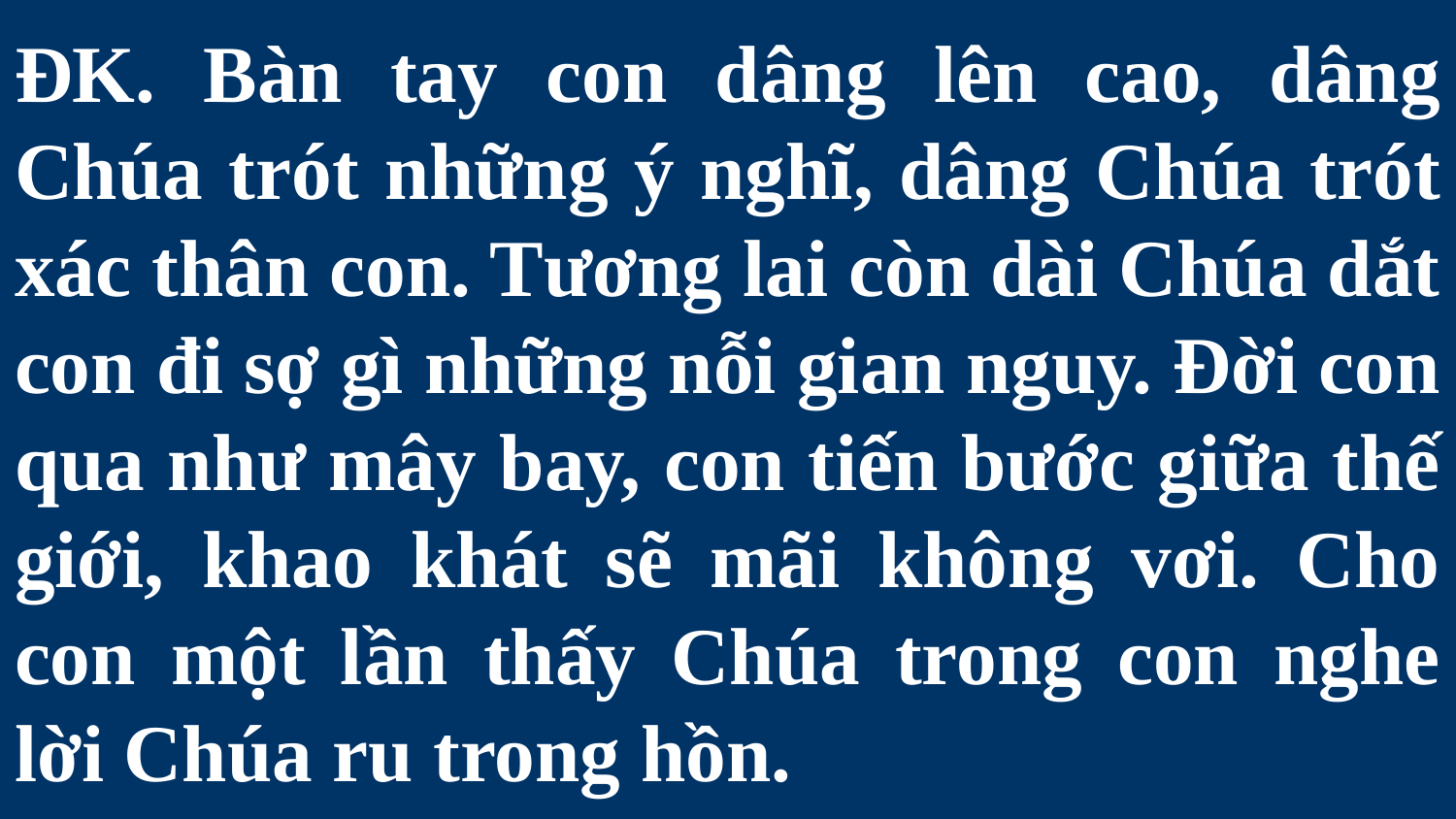

# ĐK. Bàn tay con dâng lên cao, dâng Chúa trót những ý nghĩ, dâng Chúa trót xác thân con. Tương lai còn dài Chúa dắt con đi sợ gì những nỗi gian nguy. Đời con qua như mây bay, con tiến bước giữa thế giới, khao khát sẽ mãi không vơi. Cho con một lần thấy Chúa trong con nghe lời Chúa ru trong hồn.